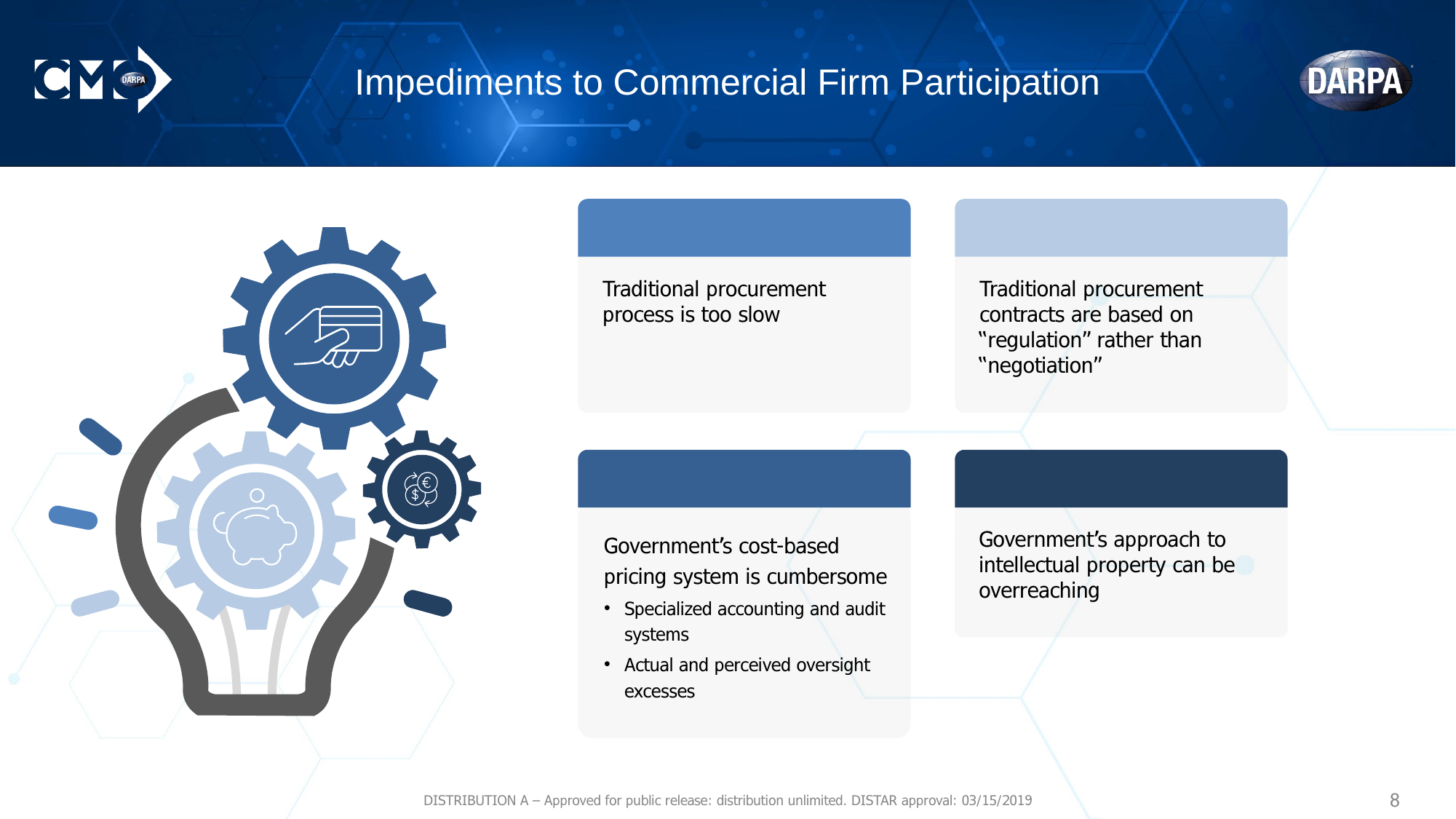

# Impediments to Commercial Firm Participation

Traditional procurement process is too slow

Traditional procurement contracts are based on “regulation” rather than “negotiation”

Government’s cost-based pricing system is cumbersome
Specialized accounting and audit systems
Actual and perceived oversight excesses

Government’s approach to intellectual property can be overreaching

DISTRIBUTION A – Approved for public release: distribution unlimited. DISTAR approval: 03/15/2019
8